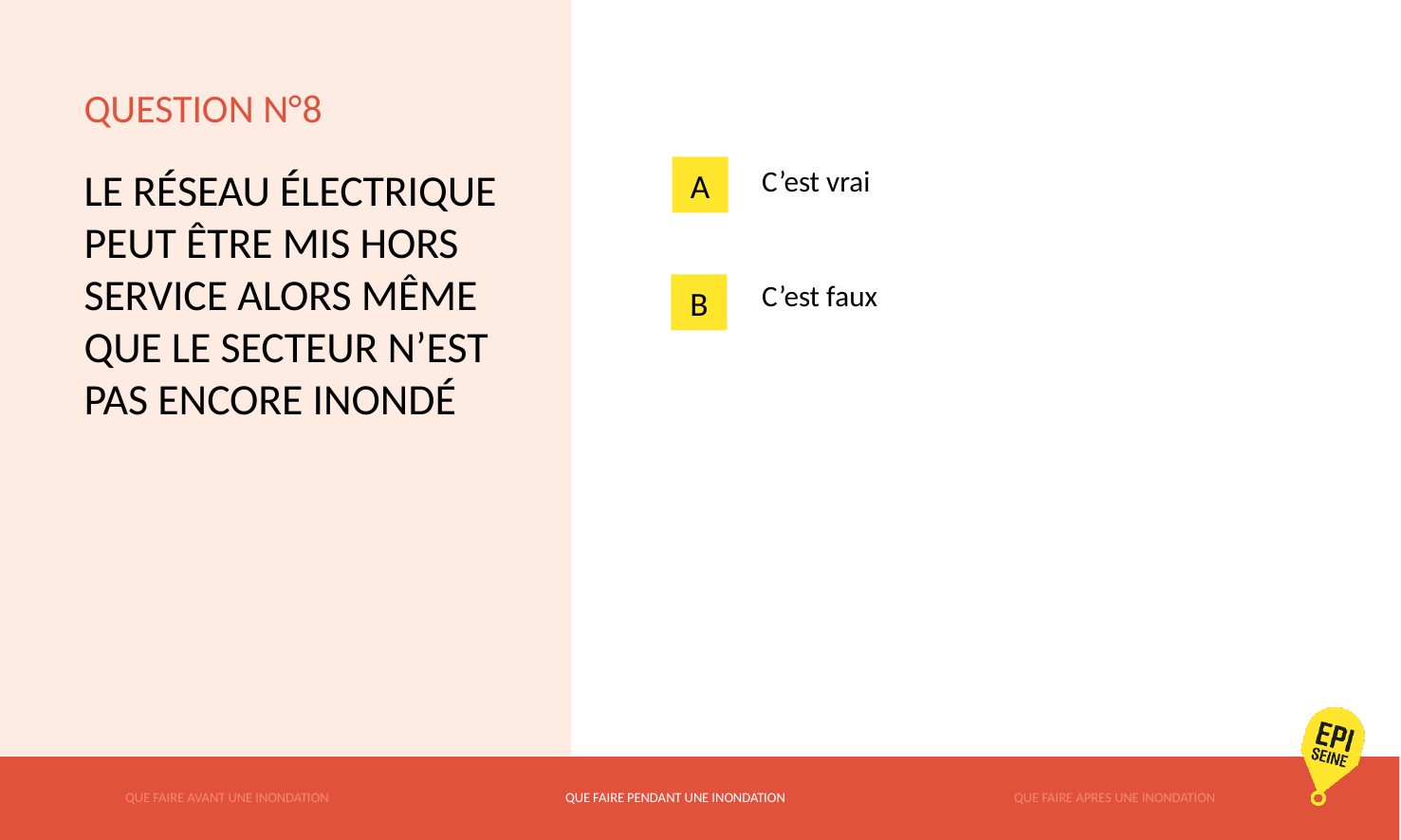

# Question n°8
a
LE RÉSEAU ÉLECTRIQUE PEUT ÊTRE MIS HORS SERVICE alors même que le secteur n’est pas encore inondé
C’est vrai
C’est faux
B